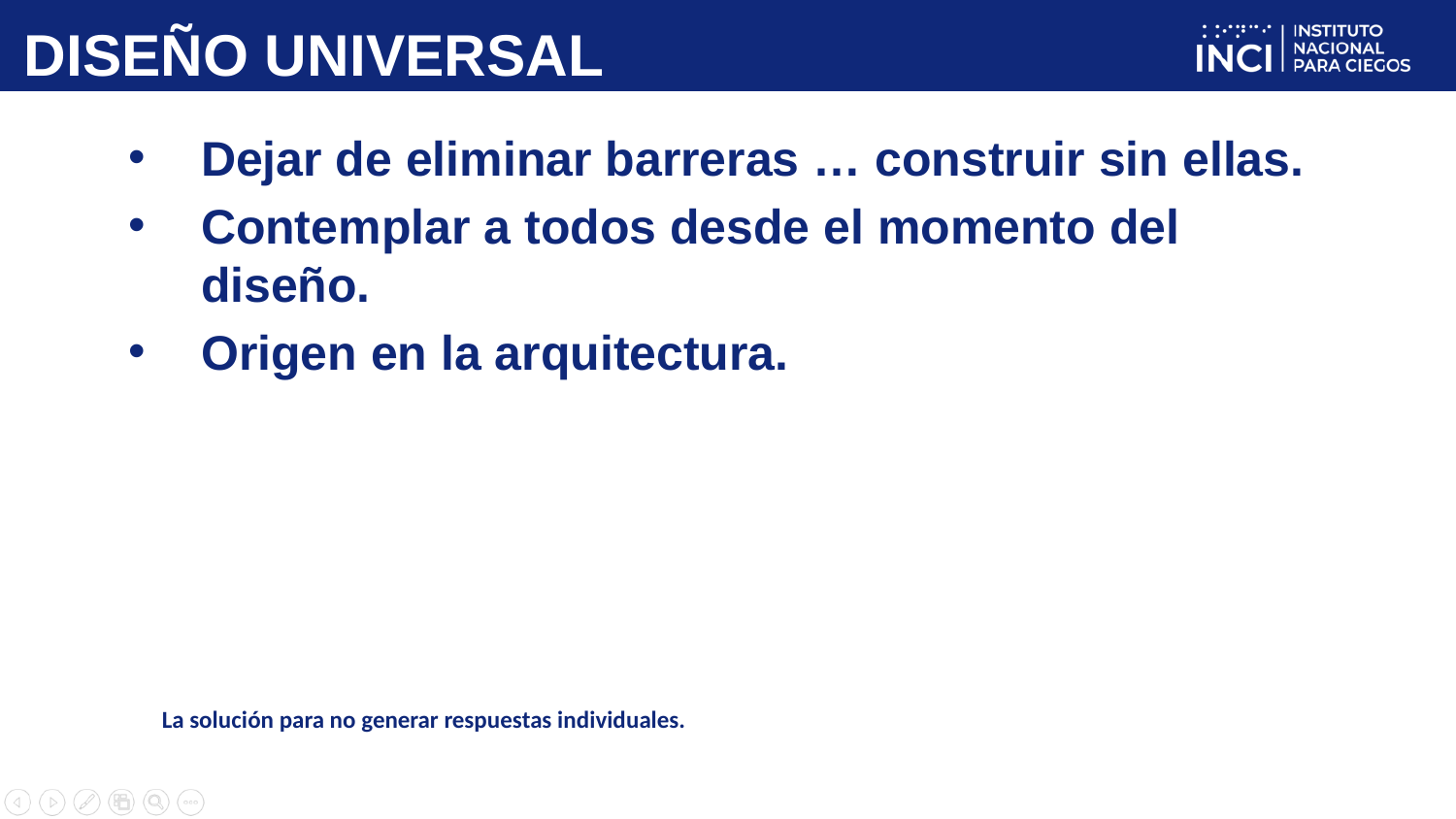

# DISEÑO UNIVERSAL
Dejar de eliminar barreras … construir sin ellas.
Contemplar a todos desde el momento del diseño.
Origen en la arquitectura.

La solución para no generar respuestas individuales.